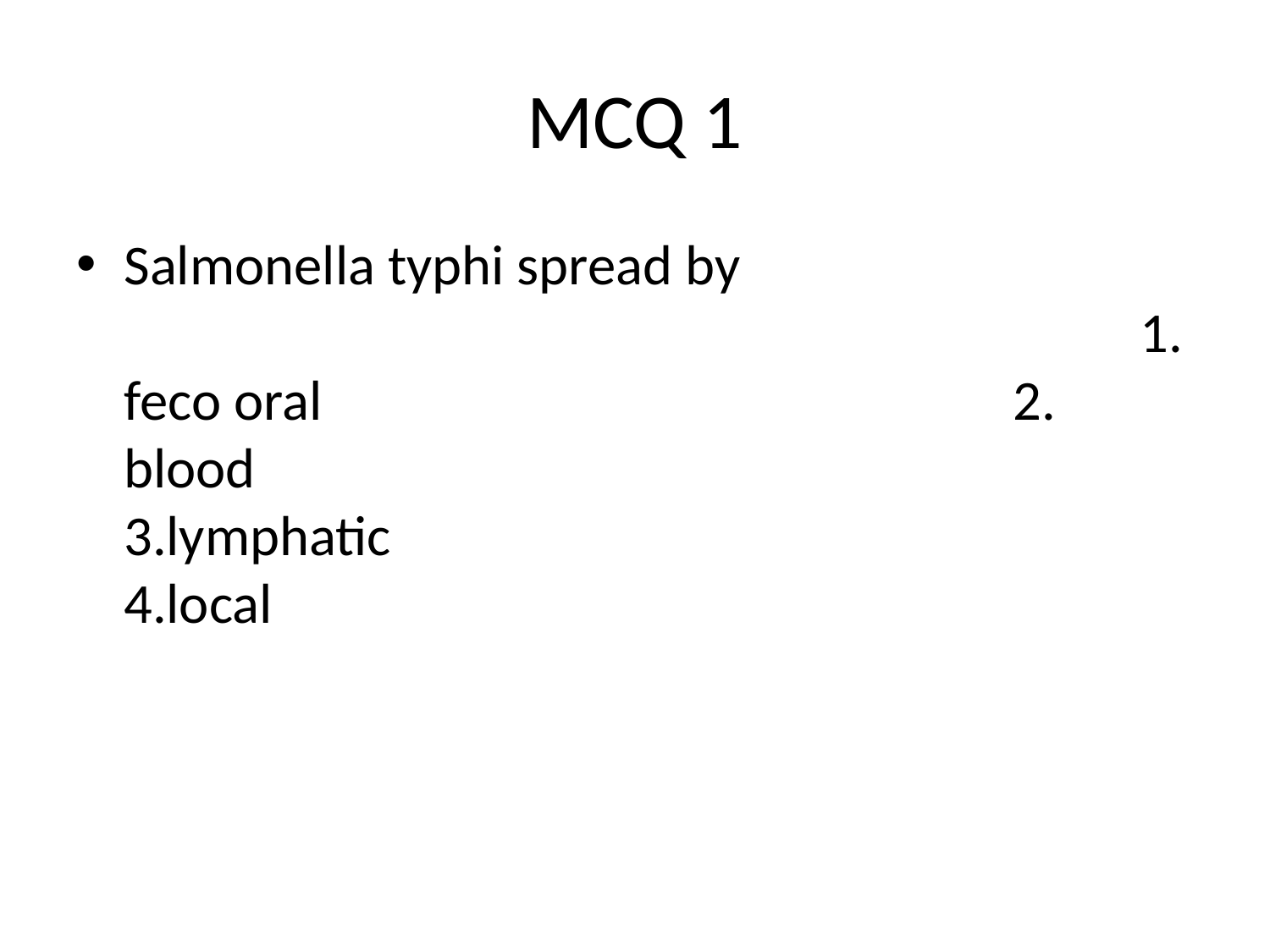

# MCQ 1
Salmonella typhi spread by												1. feco oral  						2. blood							3.lymphatic						4.local